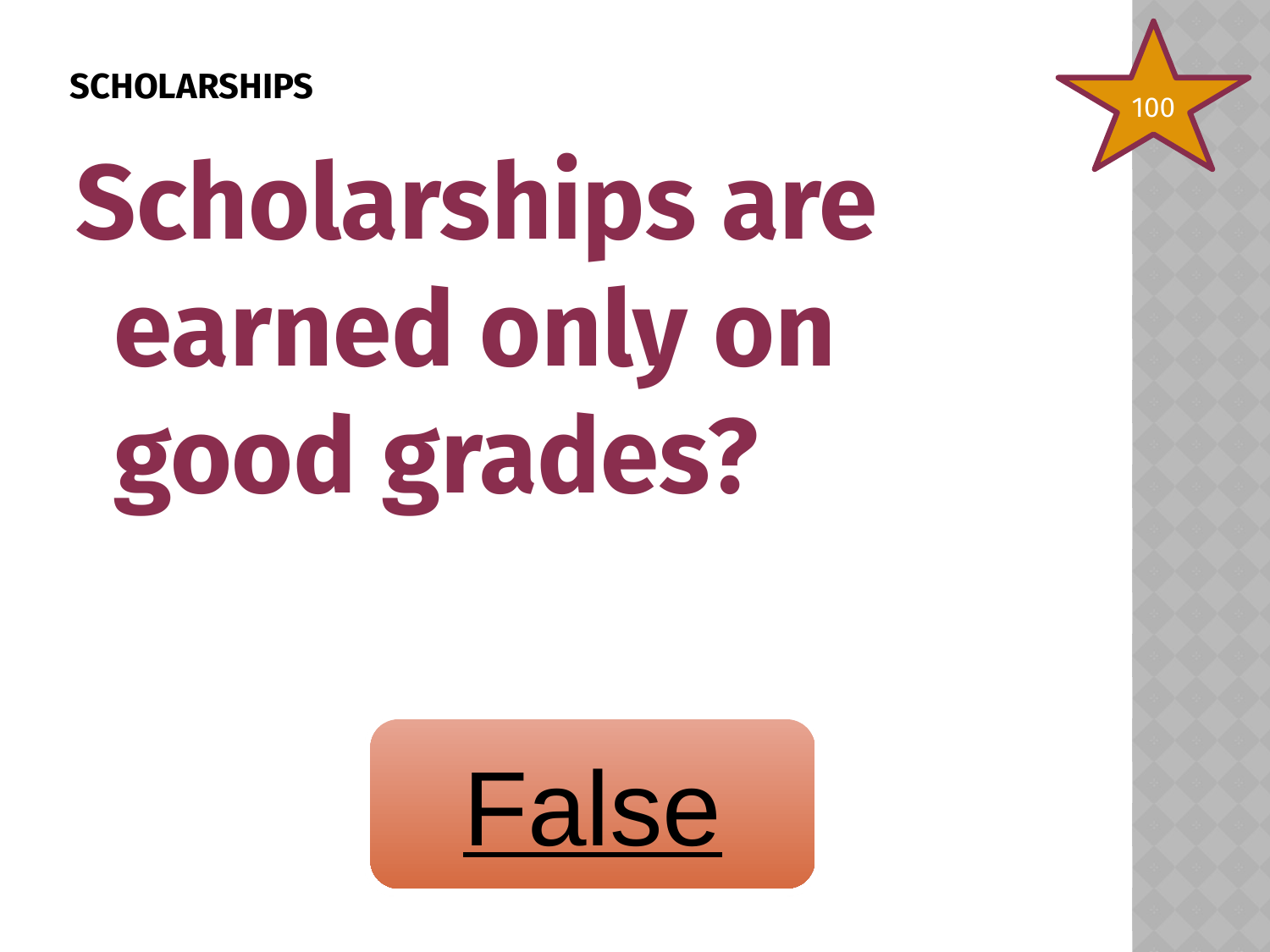

# Scholarships
100
Scholarships are earned only on good grades?
False